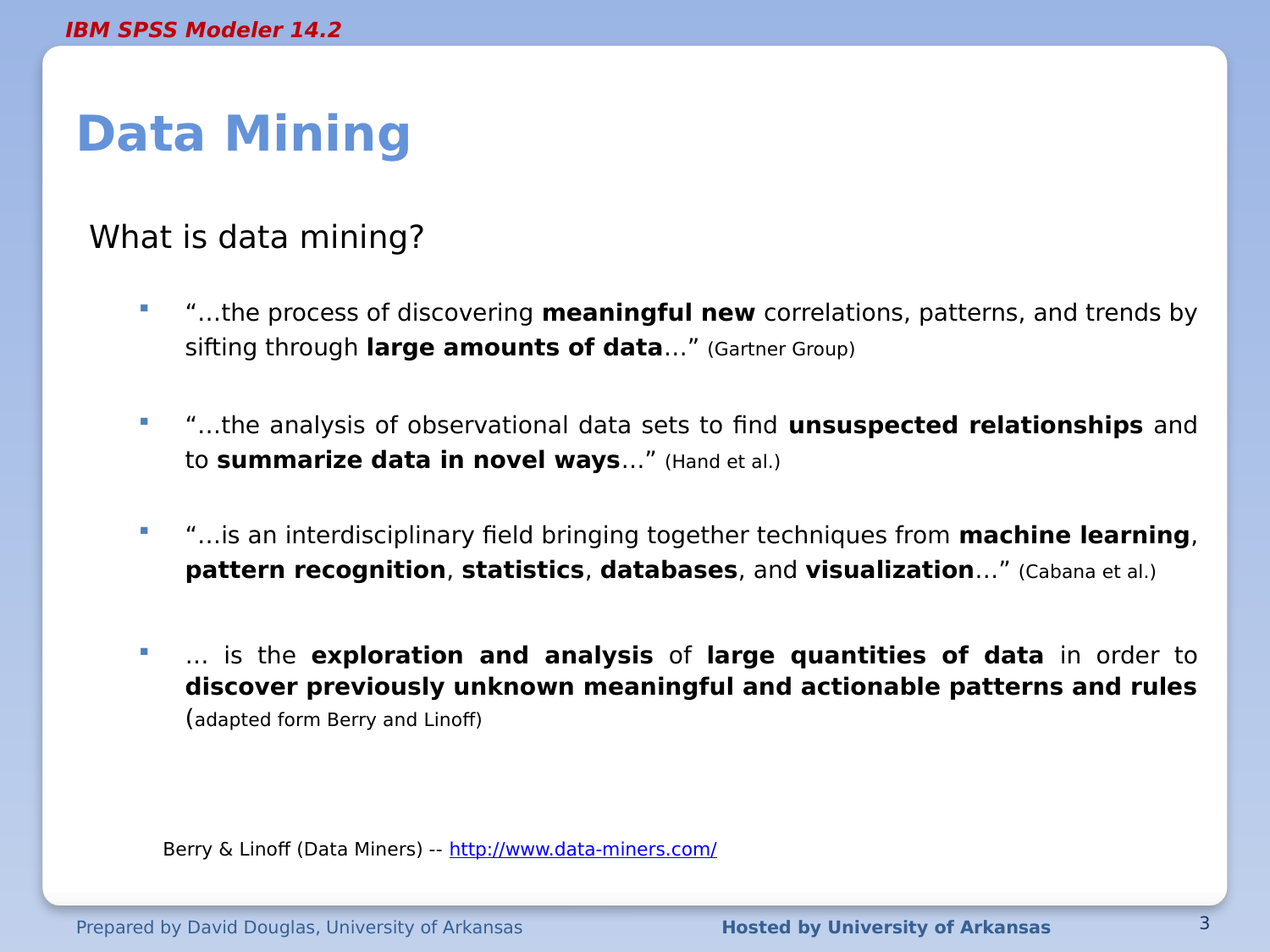

# Data Mining
What is data mining?

“…the process of discovering meaningful new correlations, patterns, and trends by sifting through large amounts of data…” (Gartner Group)

“…the analysis of observational data sets to find unsuspected relationships and to summarize data in novel ways…” (Hand et al.)

“…is an interdisciplinary field bringing together techniques from machine learning, pattern recognition, statistics, databases, and visualization…” (Cabana et al.)

… is the exploration and analysis of large quantities of data in order to discover previously unknown meaningful and actionable patterns and rules (adapted form Berry and Linoff)

Berry & Linoff (Data Miners) -- http://www.data-miners.com/

Prepared by David Douglas, University of Arkansas
Hosted by University of Arkansas
3